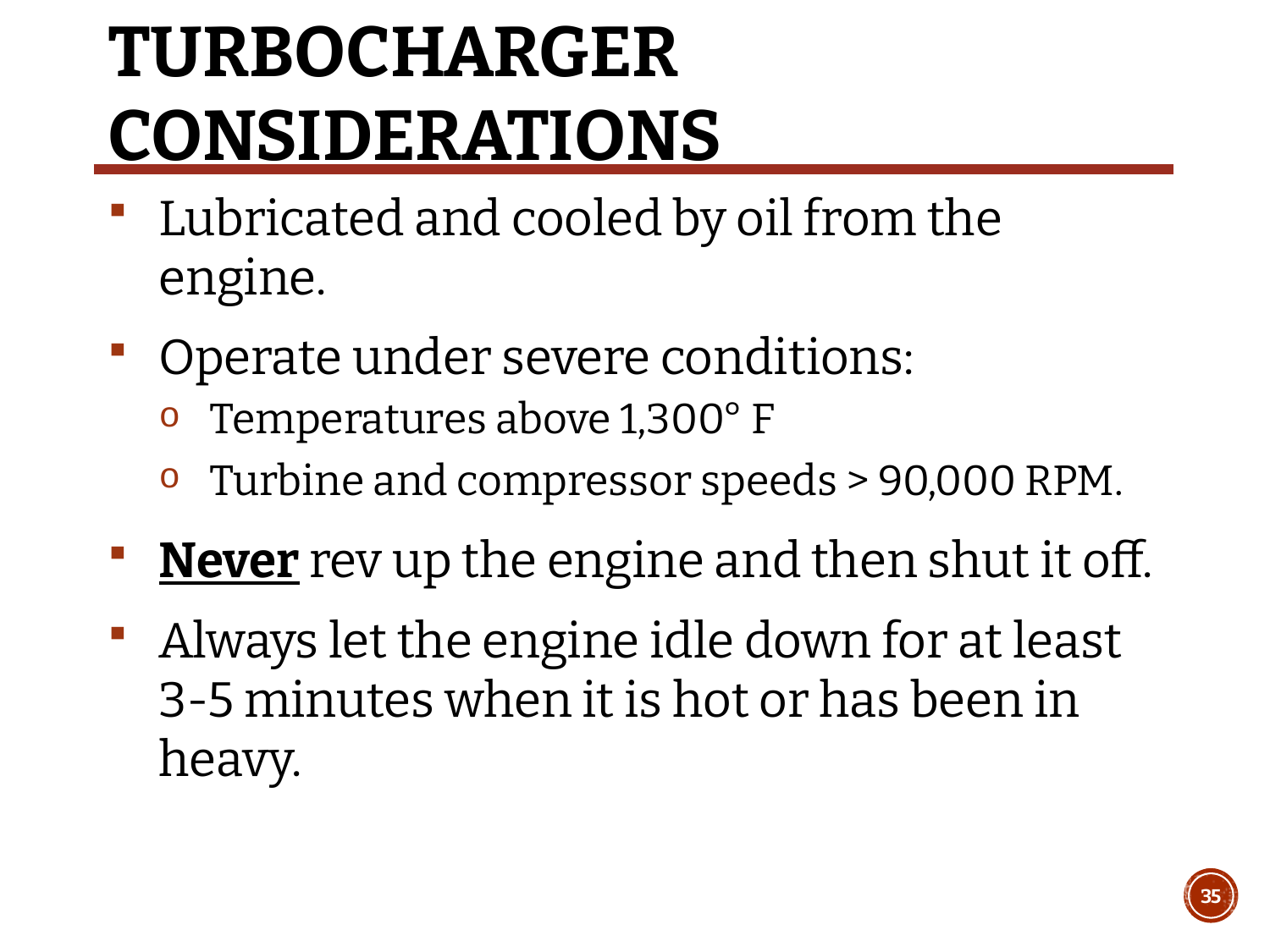

# Turbocharger Considerations
Lubricated and cooled by oil from the engine.
Operate under severe conditions:
Temperatures above 1,300° F
Turbine and compressor speeds > 90,000 RPM.
Never rev up the engine and then shut it off.
Always let the engine idle down for at least 3-5 minutes when it is hot or has been in heavy.